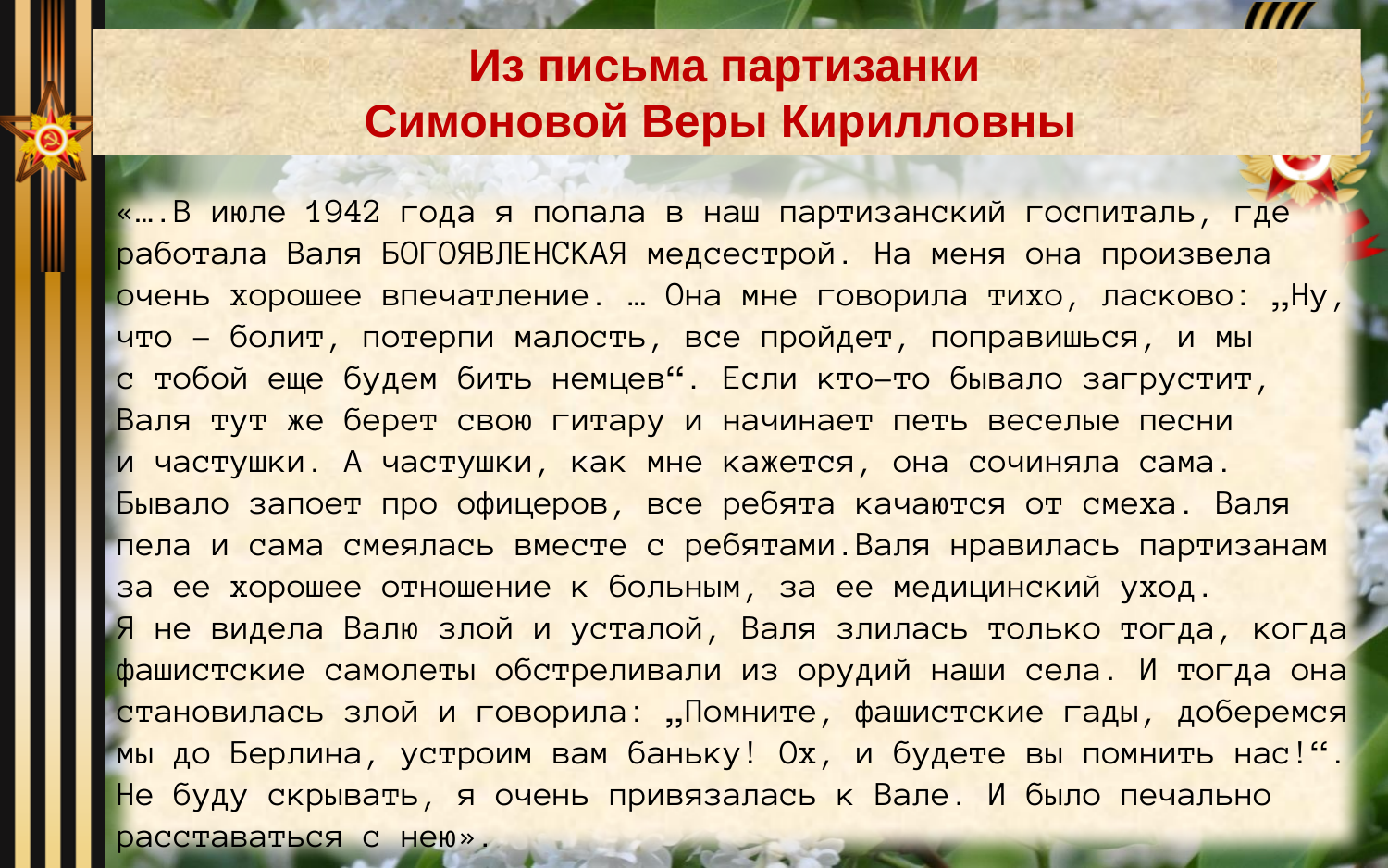

Из письма партизанки
Симоновой Веры Кирилловны
«….В июле 1942 года я попала в наш партизанский госпиталь, где работала Валя БОГОЯВЛЕНСКАЯ медсестрой. На меня она произвела очень хорошее впечатление. … Она мне говорила тихо, ласково: „Ну, что – болит, потерпи малость, все пройдет, поправишься, и мы с тобой еще будем бить немцев“. Если кто-то бывало загрустит, Валя тут же берет свою гитару и начинает петь веселые песни и частушки. А частушки, как мне кажется, она сочиняла сама. Бывало запоет про офицеров, все ребята качаются от смеха. Валя пела и сама смеялась вместе с ребятами.Валя нравилась партизанам за ее хорошее отношение к больным, за ее медицинский уход. Я не видела Валю злой и усталой, Валя злилась только тогда, когда фашистские самолеты обстреливали из орудий наши села. И тогда она становилась злой и говорила: „Помните, фашистские гады, доберемся мы до Берлина, устроим вам баньку! Ох, и будете вы помнить нас!“. Не буду скрывать, я очень привязалась к Вале. И было печально расставаться с нею».